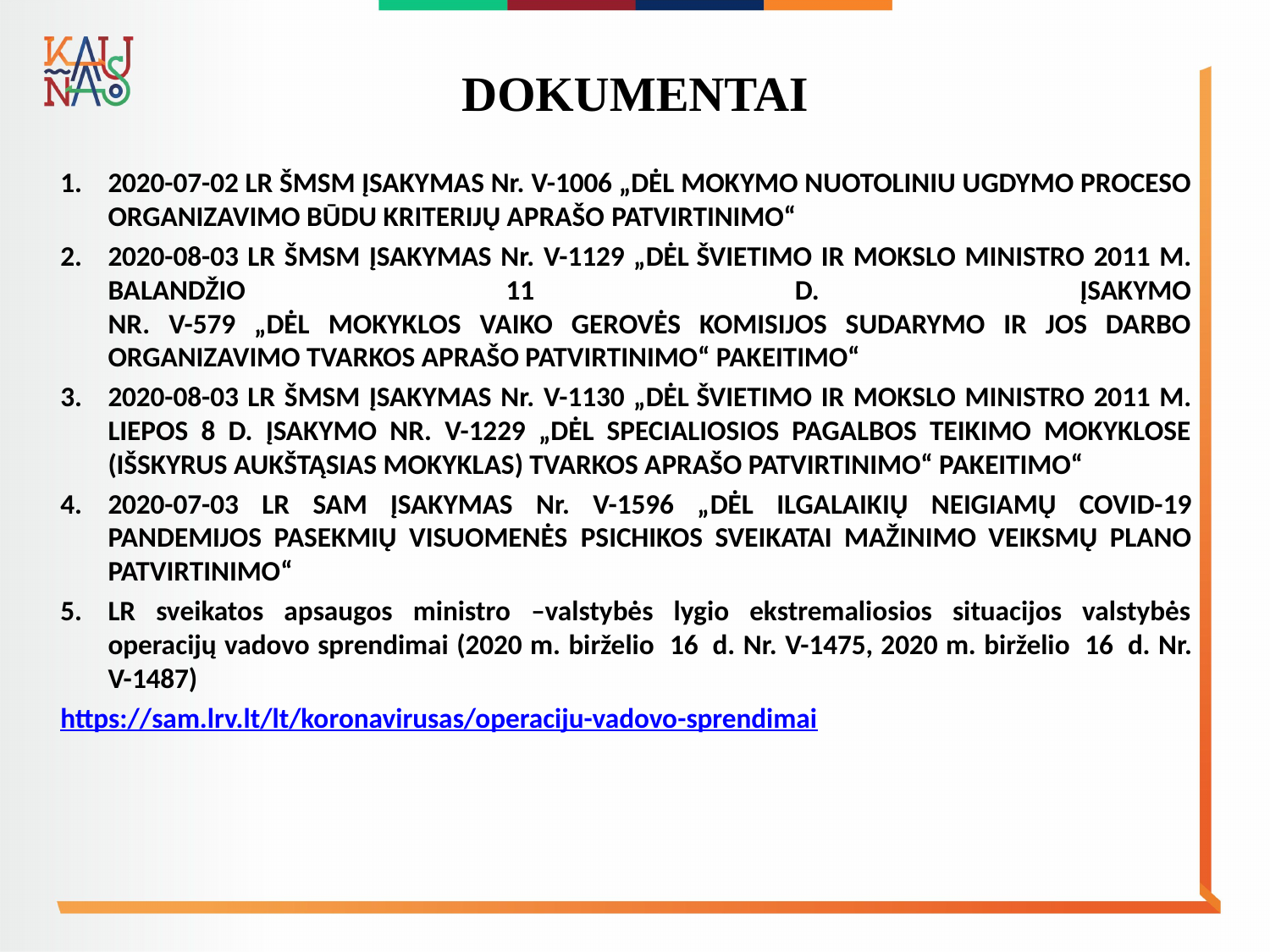

# DOKUMENTAI

2020-07-02 LR ŠMSM ĮSAKYMAS Nr. V-1006 „DĖL MOKYMO NUOTOLINIU UGDYMO PROCESO ORGANIZAVIMO BŪDU KRITERIJŲ APRAŠO PATVIRTINIMO“
2020-08-03 LR ŠMSM ĮSAKYMAS Nr. V-1129 „DĖL ŠVIETIMO IR MOKSLO MINISTRO 2011 M. BALANDŽIO 11 D. ĮSAKYMO
NR. V-579 „DĖL MOKYKLOS VAIKO GEROVĖS KOMISIJOS SUDARYMO IR JOS DARBO ORGANIZAVIMO TVARKOS APRAŠO PATVIRTINIMO“ PAKEITIMO“
2020-08-03 LR ŠMSM ĮSAKYMAS Nr. V-1130 „DĖL ŠVIETIMO IR MOKSLO MINISTRO 2011 M. LIEPOS 8 D. ĮSAKYMO NR. V-1229 „DĖL SPECIALIOSIOS PAGALBOS TEIKIMO MOKYKLOSE (IŠSKYRUS AUKŠTĄSIAS MOKYKLAS) TVARKOS APRAŠO PATVIRTINIMO“ PAKEITIMO“
2020-07-03 LR SAM ĮSAKYMAS Nr. V-1596 „DĖL ILGALAIKIŲ NEIGIAMŲ COVID-19 PANDEMIJOS PASEKMIŲ VISUOMENĖS PSICHIKOS SVEIKATAI MAŽINIMO VEIKSMŲ PLANO PATVIRTINIMO“
LR sveikatos apsaugos ministro –valstybės lygio ekstremaliosios situacijos valstybės operacijų vadovo sprendimai (2020 m. birželio  16  d. Nr. V-1475, 2020 m. birželio  16  d. Nr. V-1487)
https://sam.lrv.lt/lt/koronavirusas/operaciju-vadovo-sprendimai